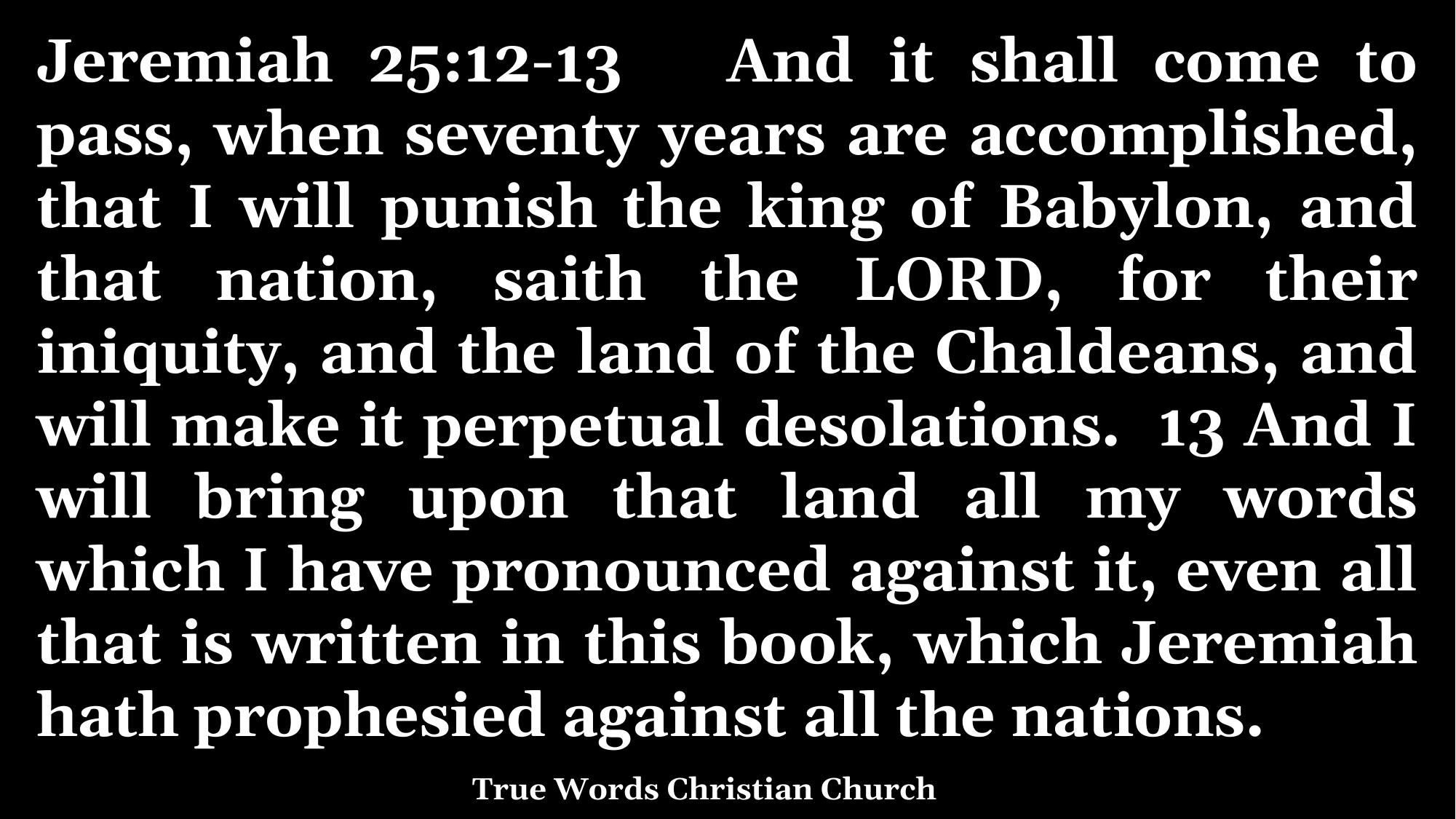

Jeremiah 25:12-13   And it shall come to pass, when seventy years are accomplished, that I will punish the king of Babylon, and that nation, saith the LORD, for their iniquity, and the land of the Chaldeans, and will make it perpetual desolations.  13 And I will bring upon that land all my words which I have pronounced against it, even all that is written in this book, which Jeremiah hath prophesied against all the nations.
True Words Christian Church